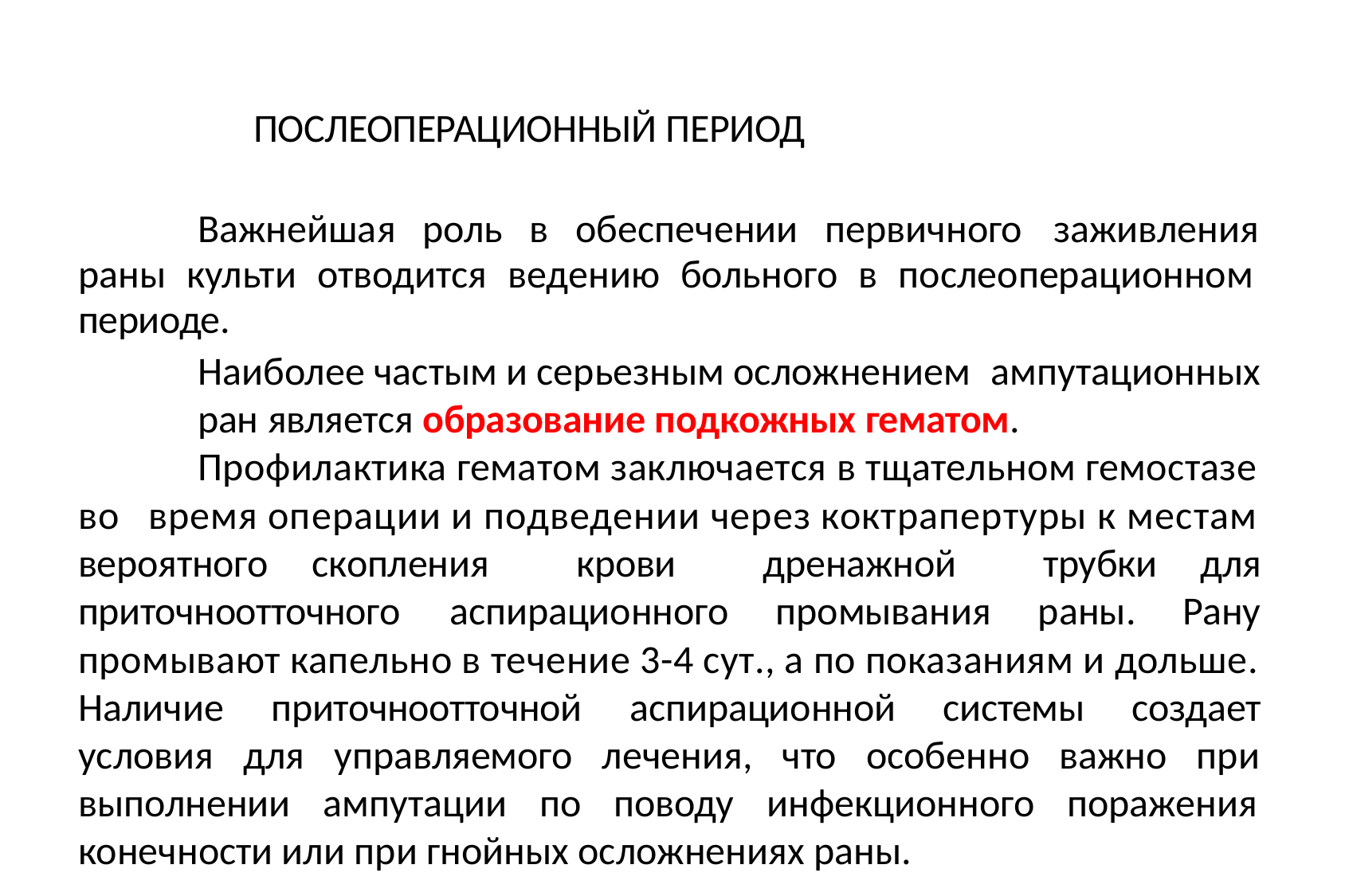

ПОСЛЕОПЕРАЦИОННЫЙ ПЕРИОД

Важнейшая   роль   в   обеспечении   первичного   заживления раны  культи  отводится  ведению  больного  в  послеоперационном периоде.
Наиболее частым и серьезным осложнением  ампутационных
ран является образование подкожных гематом.
Профилактика гематом заключается в тщательном гемостазе
во   время операции и подведении через коктрапертуры к местам
вероятного	скопления	крови	дренажной	трубки	для
приточноотточногo	аспирационного	промывания	раны.	Рану
промывают капельно в течение 3-4 сут., а по показаниям и дольше.
Наличие	приточноотточной	аспирационной	системы	создает
условия   для   управляемого   лечения,   что   особенно   важно   при
выполнении   ампутации   по   поводу   инфекционного   поражения
конечности или при гнойных осложнениях раны.